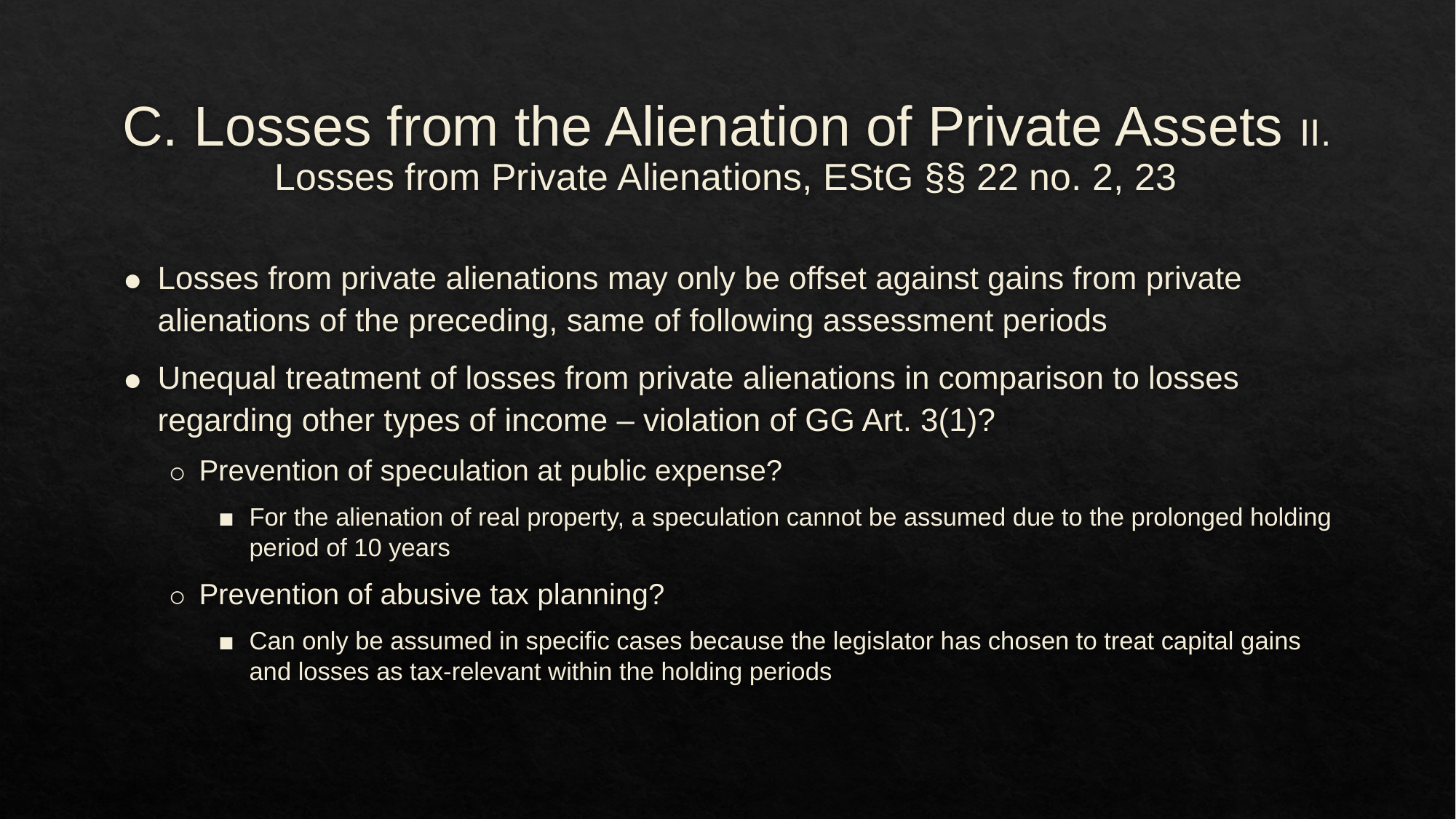

# C. Losses from the Alienation of Private Assets II. Losses from Private Alienations, EStG §§ 22 no. 2, 23
Losses from private alienations may only be offset against gains from private alienations of the preceding, same of following assessment periods
Unequal treatment of losses from private alienations in comparison to losses regarding other types of income – violation of GG Art. 3(1)?
Prevention of speculation at public expense?
For the alienation of real property, a speculation cannot be assumed due to the prolonged holding period of 10 years
Prevention of abusive tax planning?
Can only be assumed in specific cases because the legislator has chosen to treat capital gains and losses as tax-relevant within the holding periods